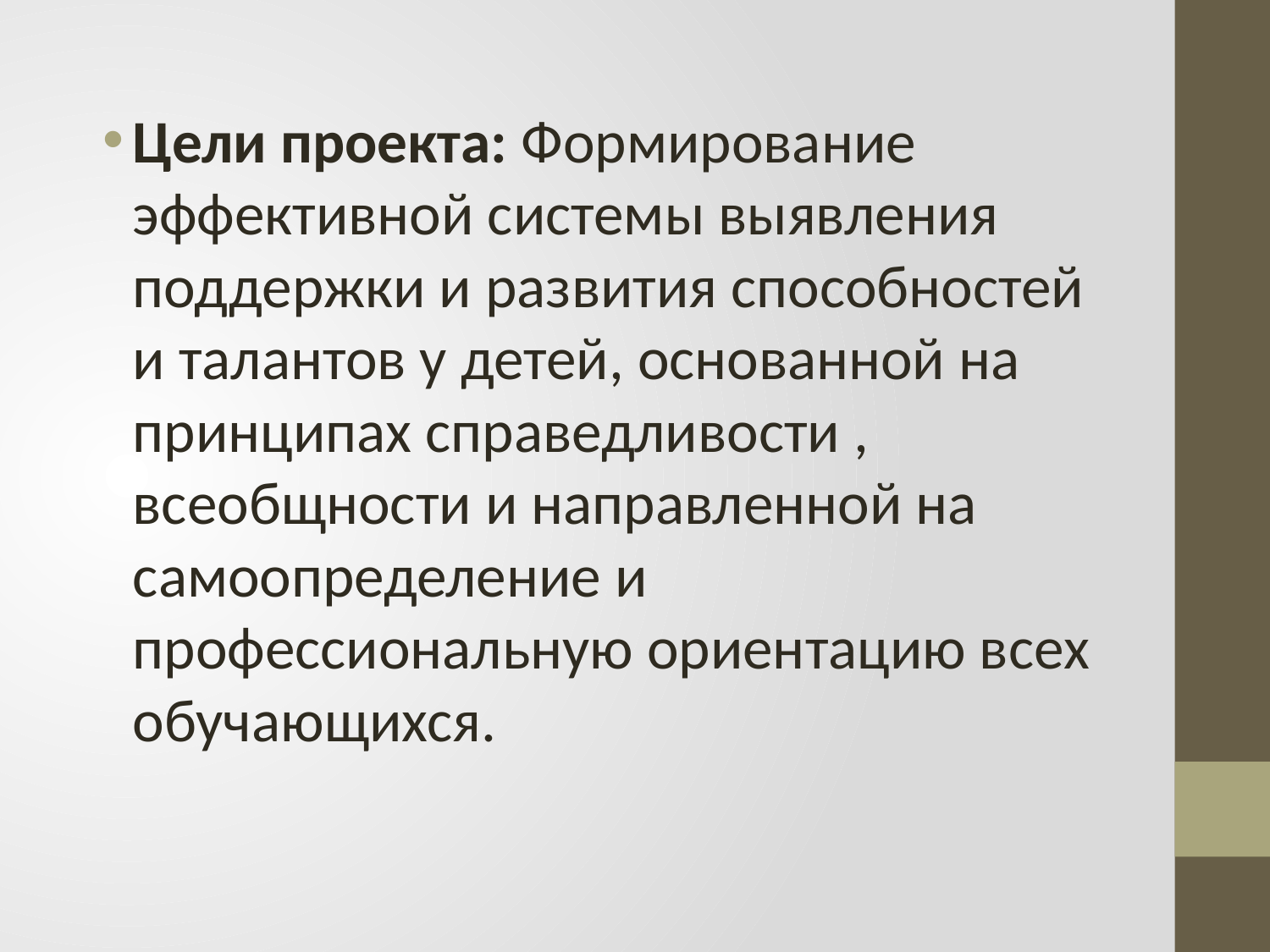

Цели проекта: Формирование эффективной системы выявления поддержки и развития способностей и талантов у детей, основанной на  принципах справедливости , всеобщности и направленной на самоопределение и профессиональную ориентацию всех обучающихся.